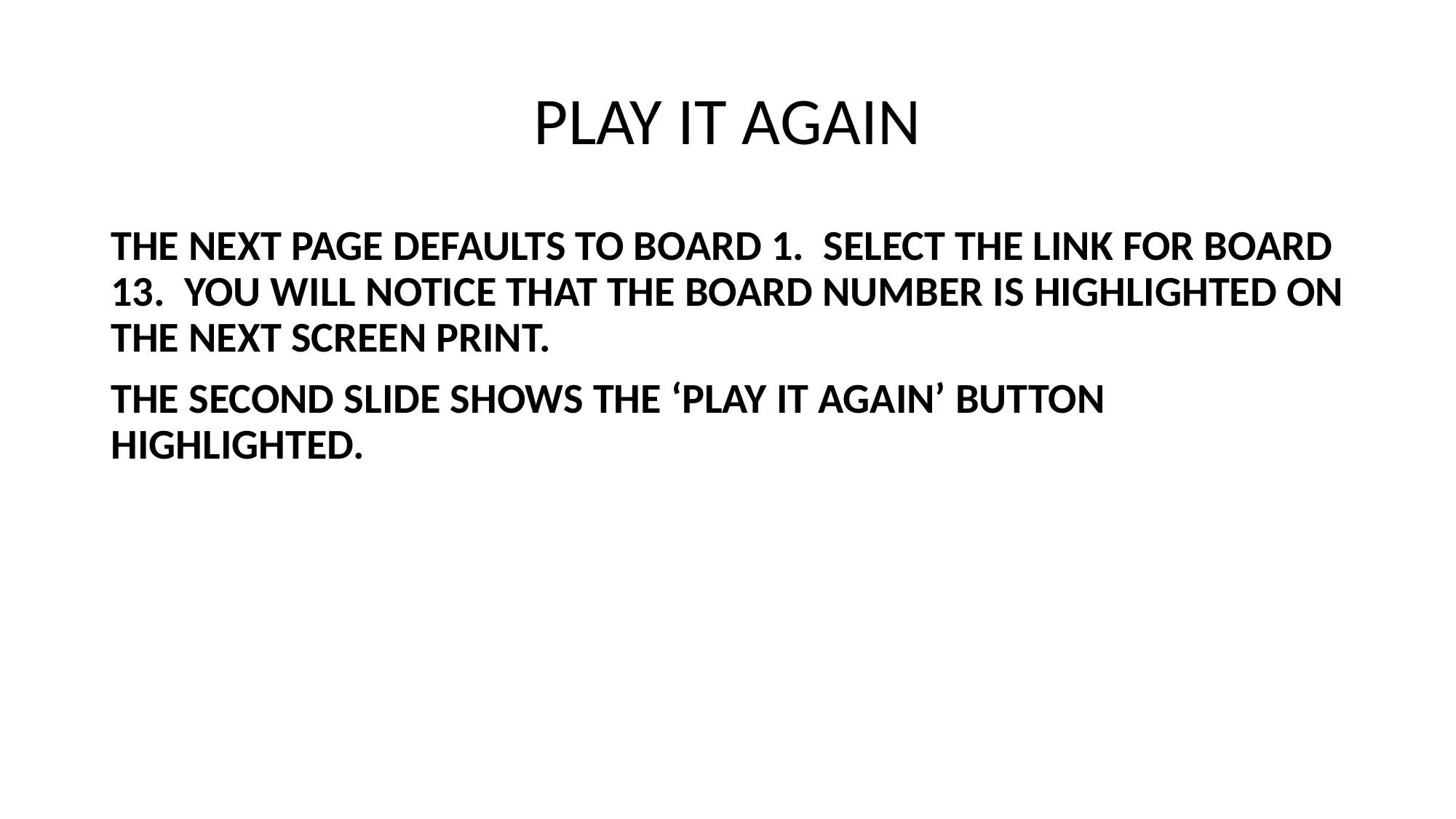

# PLAY IT AGAIN
THE NEXT PAGE DEFAULTS TO BOARD 1.  SELECT THE LINK FOR BOARD 13.  YOU WILL NOTICE THAT THE BOARD NUMBER IS HIGHLIGHTED ON THE NEXT SCREEN PRINT.
THE SECOND SLIDE SHOWS THE ‘PLAY IT AGAIN’ BUTTON HIGHLIGHTED.